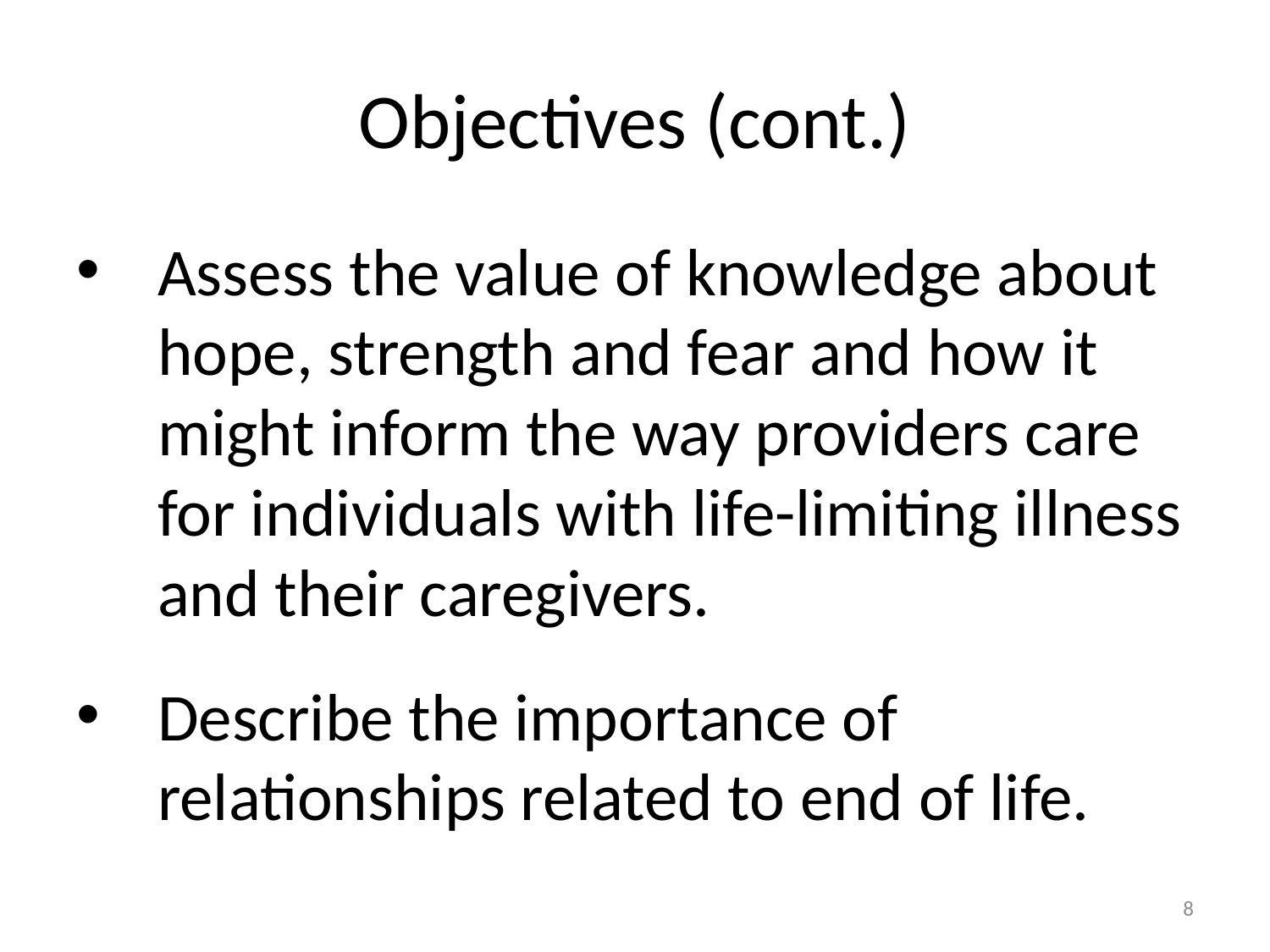

# Objectives (cont.)
Assess the value of knowledge about hope, strength and fear and how it might inform the way providers care for individuals with life-limiting illness and their caregivers.

Describe the importance of relationships related to end of life.

8